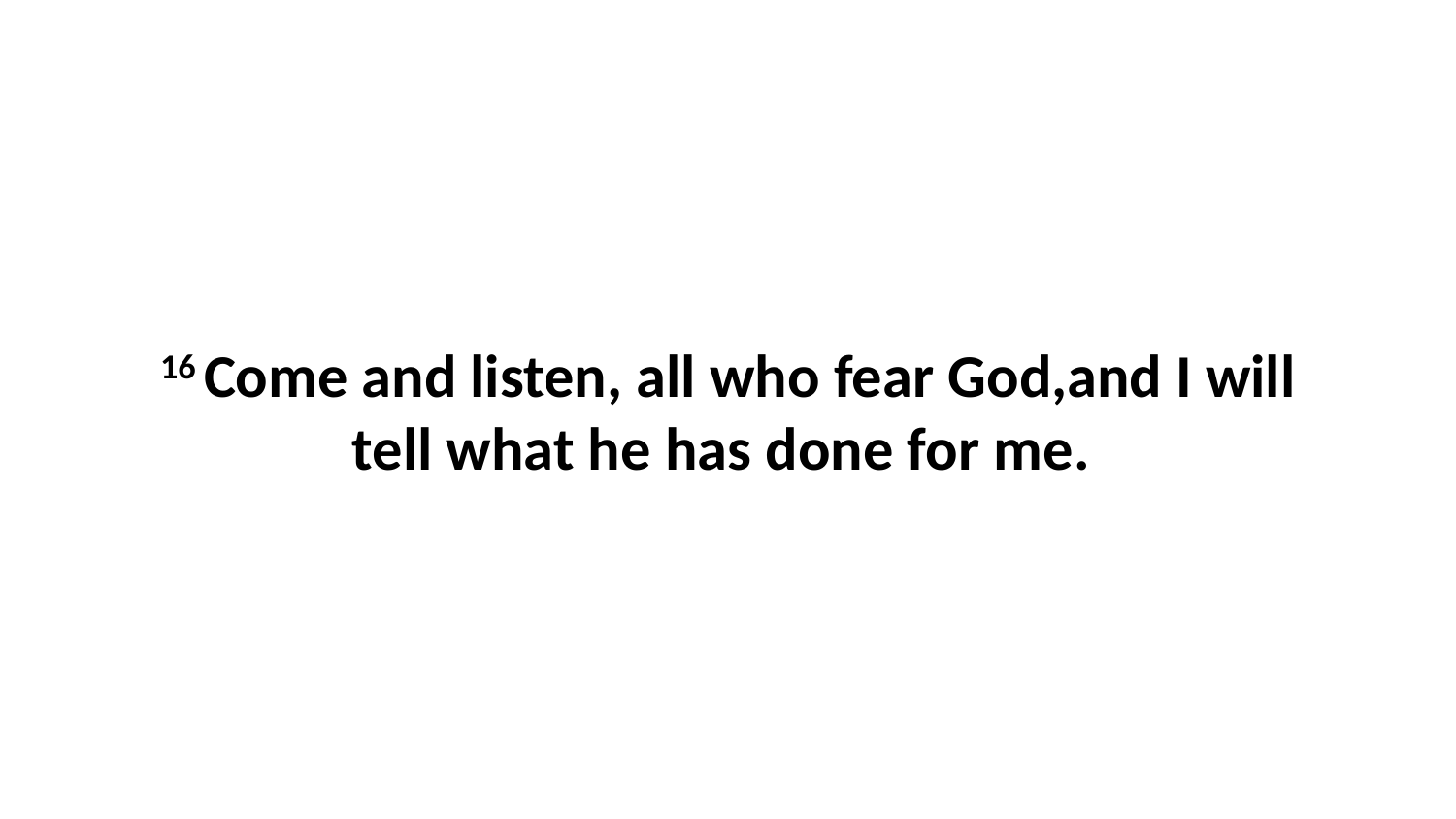

16 Come and listen, all who fear God,and I will tell what he has done for me.